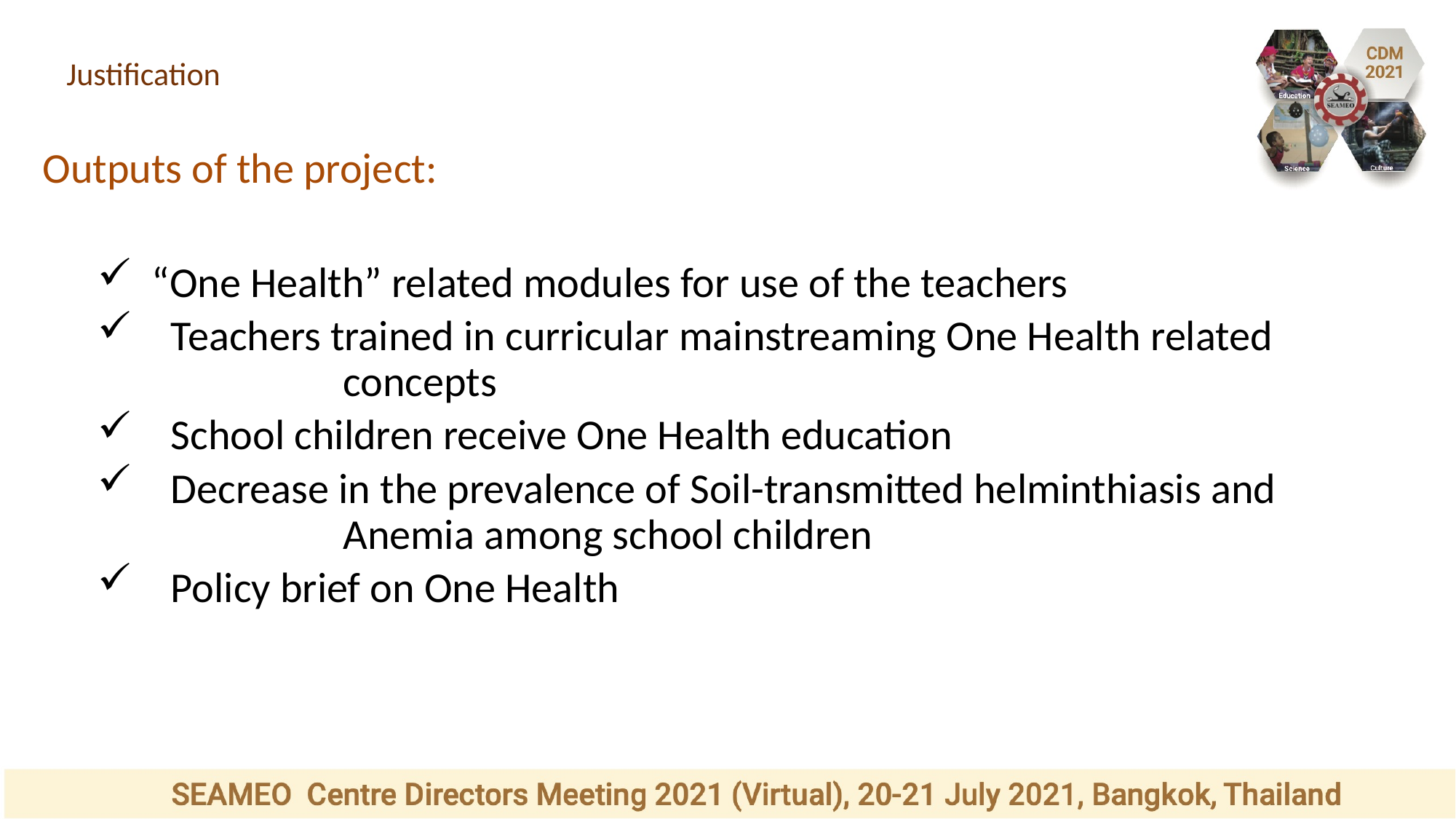

# Justification
Outputs of the project:

  “One Health” related modules for use of the teachers
    Teachers trained in curricular mainstreaming One Health related 			concepts
    School children receive One Health education
    Decrease in the prevalence of Soil-transmitted helminthiasis and 			Anemia among school children
    Policy brief on One Health